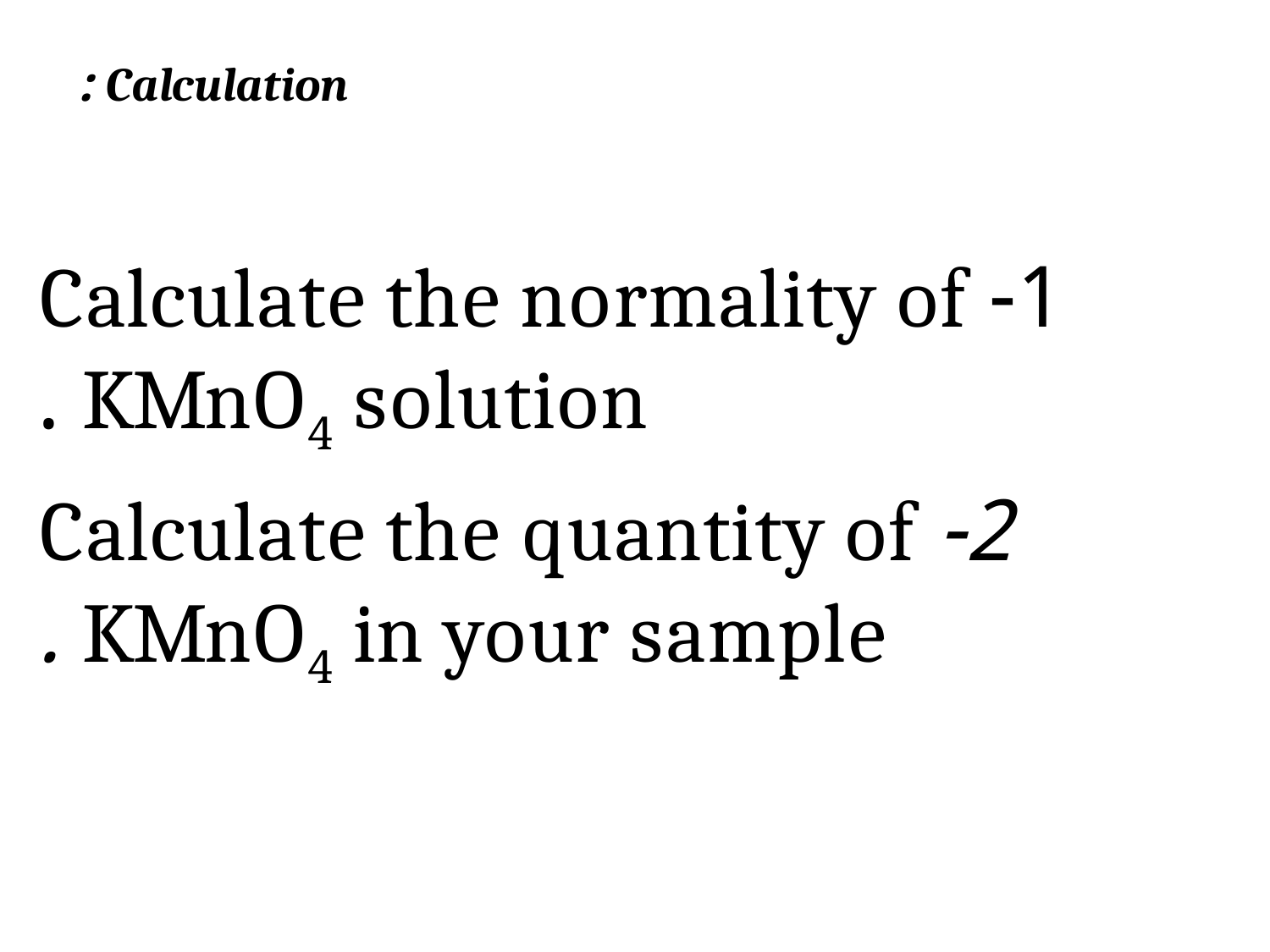

# Calculation :
1- Calculate the normality of KMnO4 solution .
2- Calculate the quantity of KMnO4 in your sample .